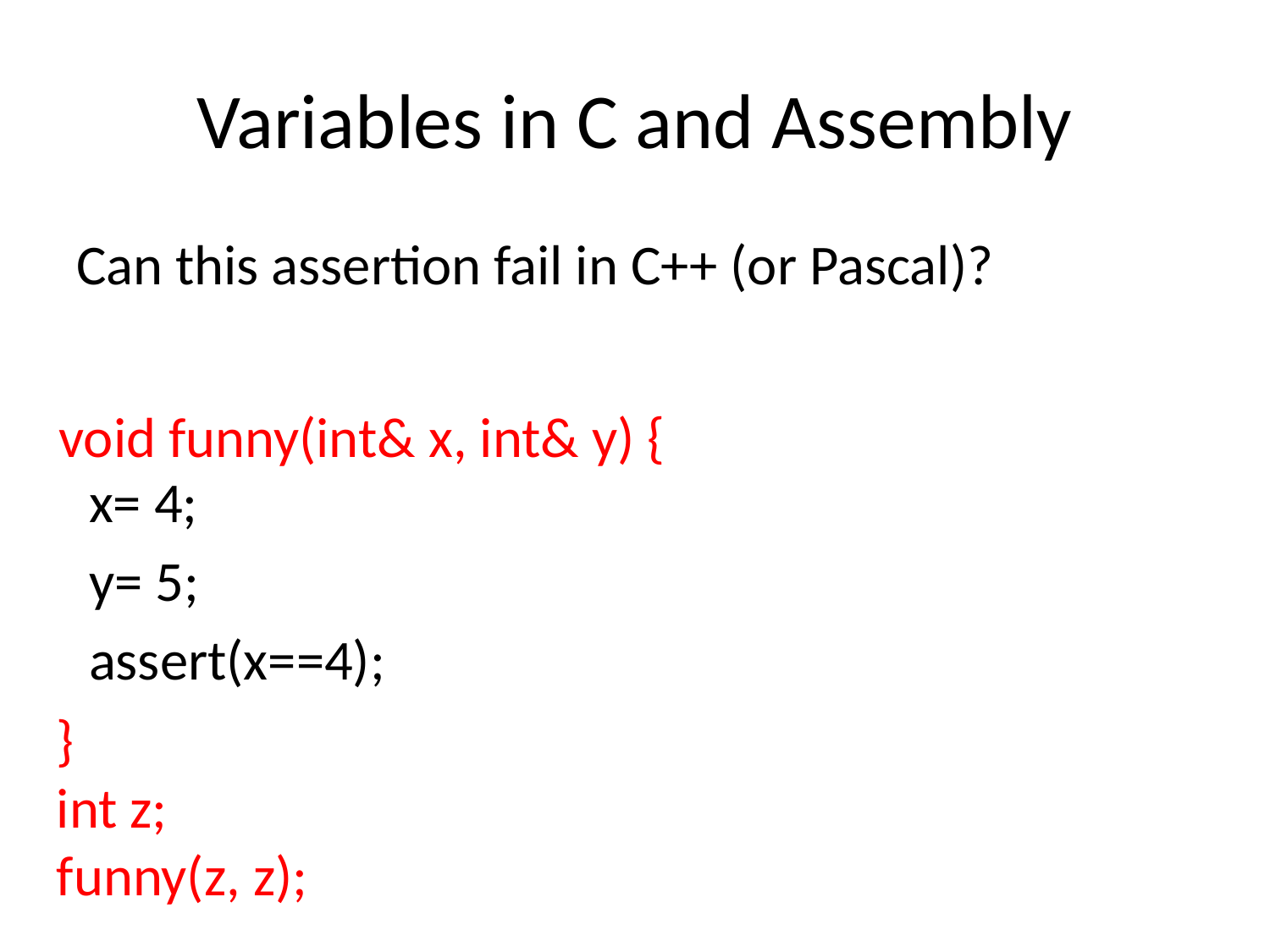

# Variables in C and Assembly
Can this assertion fail in C++ (or Pascal)?

 x= 4;
 y= 5;
 assert(x==4);

void funny(int& x, int& y) {
}
int z;
funny(z, z);